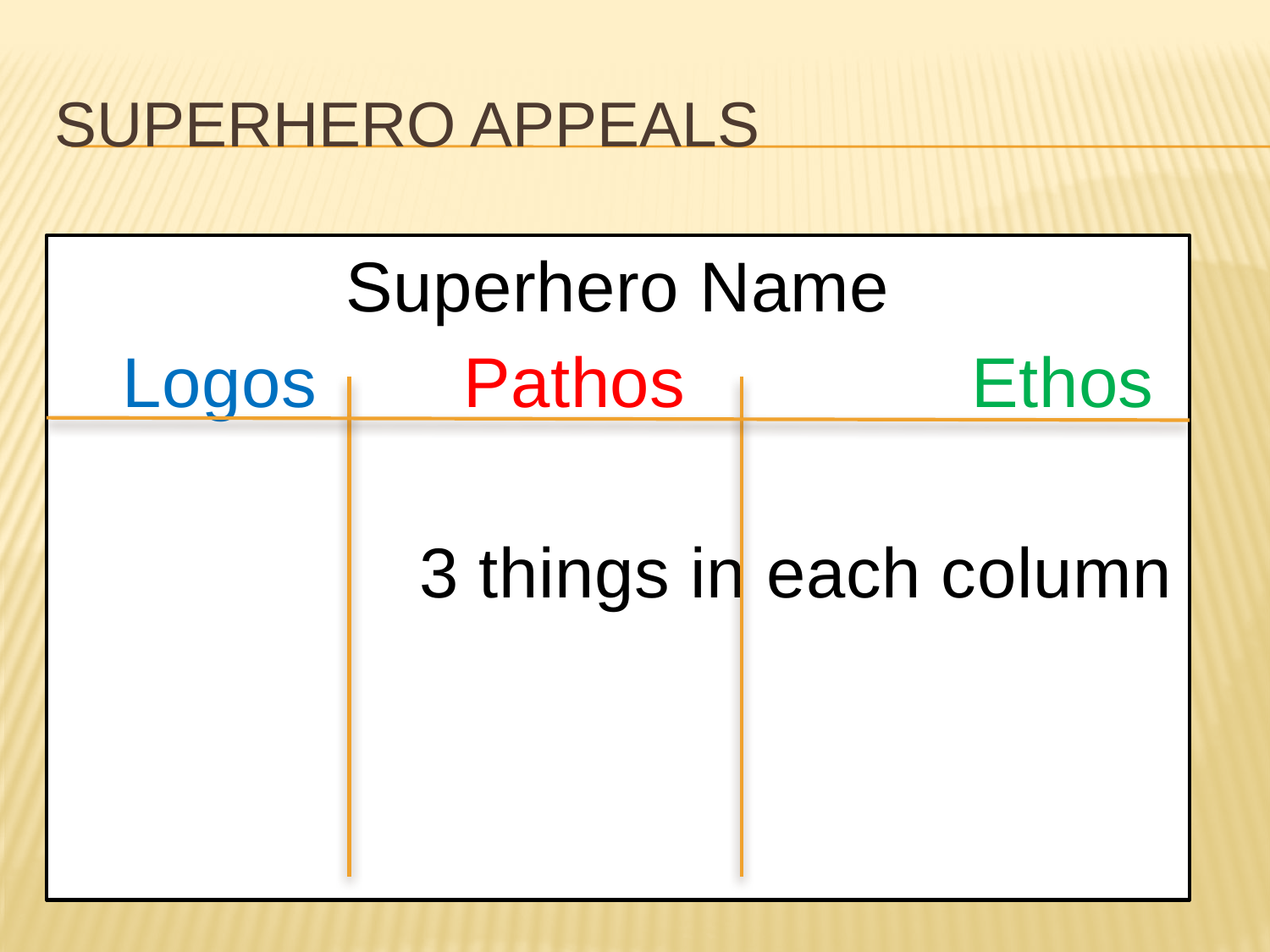

# Superhero appeals
Superhero Name
  Logos	  	Pathos	    		Ethos

		     3 things in each column